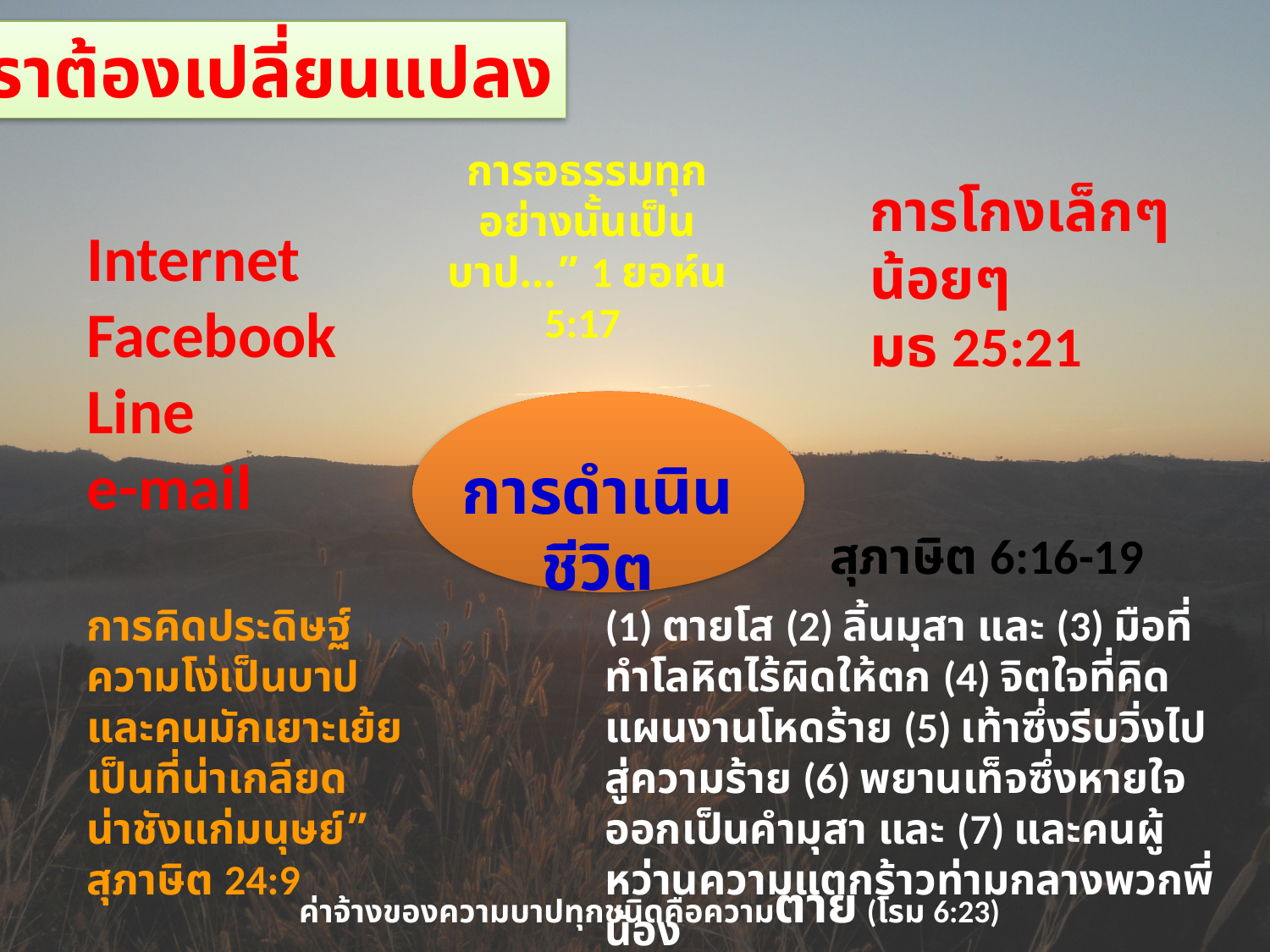

เราต้องเปลี่ยนแปลง
การอธรรมทุกอย่างนั้นเป็นบาป…” 1 ยอห์น 5:17
การโกงเล็กๆน้อยๆ
มธ 25:21
Internet Facebook  Line
e-mail

การดำเนินชีวิต
สุภาษิต 6:16-19
การคิดประดิษฐ์ความโง่เป็นบาป และคนมักเยาะเย้ยเป็นที่น่าเกลียดน่าชังแก่มนุษย์” สุภาษิต 24:9
(1) ตายโส (2) ลิ้นมุสา และ (3) มือที่ทำโลหิตไร้ผิดให้ตก (4) จิตใจที่คิดแผนงานโหดร้าย (5) เท้าซึ่งรีบวิ่งไปสู่ความร้าย (6) พยานเท็จซึ่งหายใจออกเป็นคำมุสา และ (7) และคนผู้หว่านความแตกร้าวท่ามกลางพวกพี่น้อง
 ค่าจ้างของความบาปทุกชนิดคือความตาย (โรม 6:23)